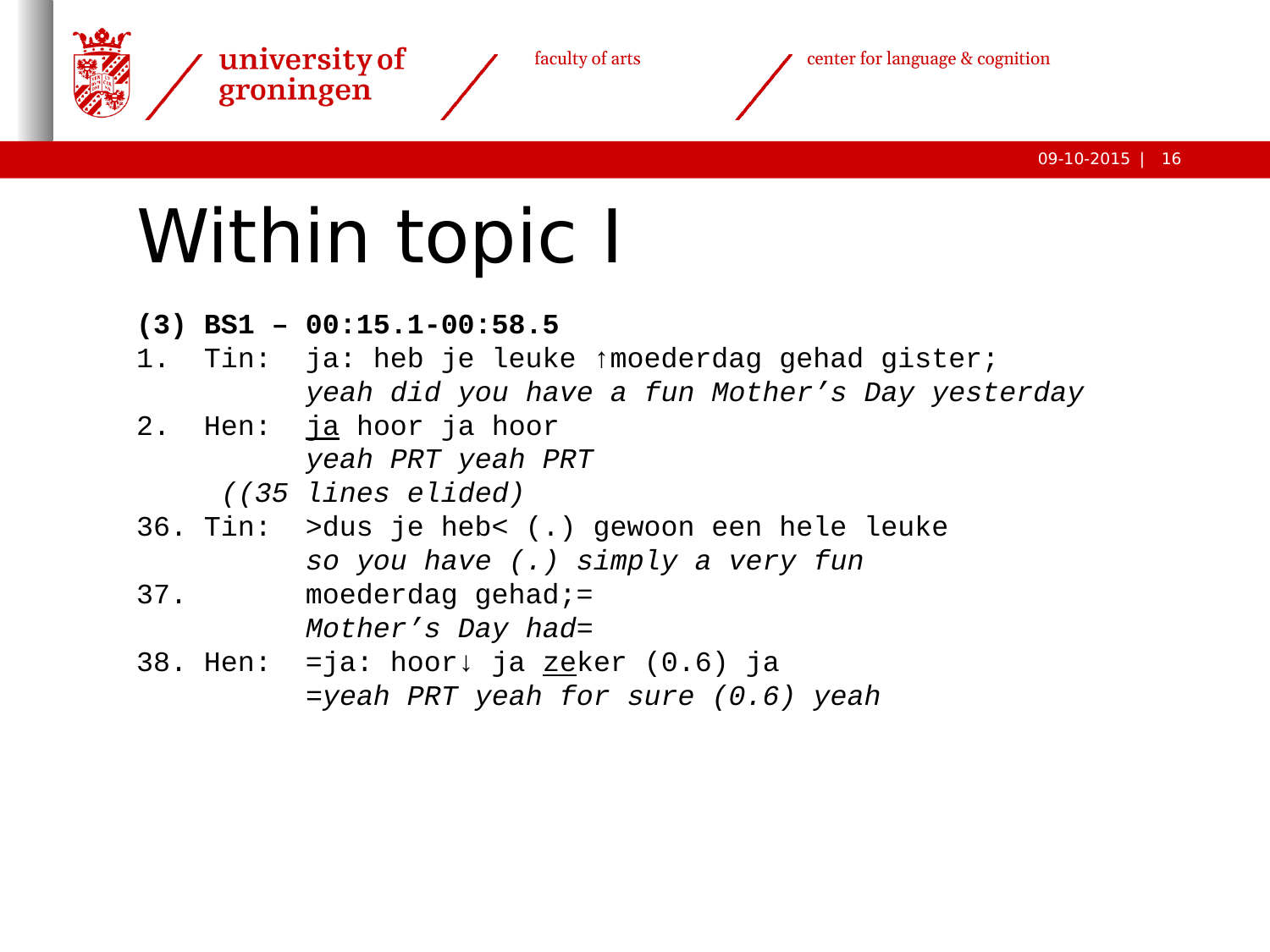

Within topic I
(3) BS1 – 00:15.1-00:58.5
1.  Tin:  ja: heb je leuke ↑moederdag gehad gister;
          yeah did you have a fun Mother’s Day yesterday
2.  Hen:  ja hoor ja hoor
          yeah PRT yeah PRT
     ((35 lines elided)
36. Tin:  >dus je heb< (.) gewoon een hele leuke
          so you have (.) simply a very fun
37.       moederdag gehad;=
          Mother’s Day had=
38. Hen:  =ja: hoor↓ ja zeker (0.6) ja
          =yeah PRT yeah for sure (0.6) yeah